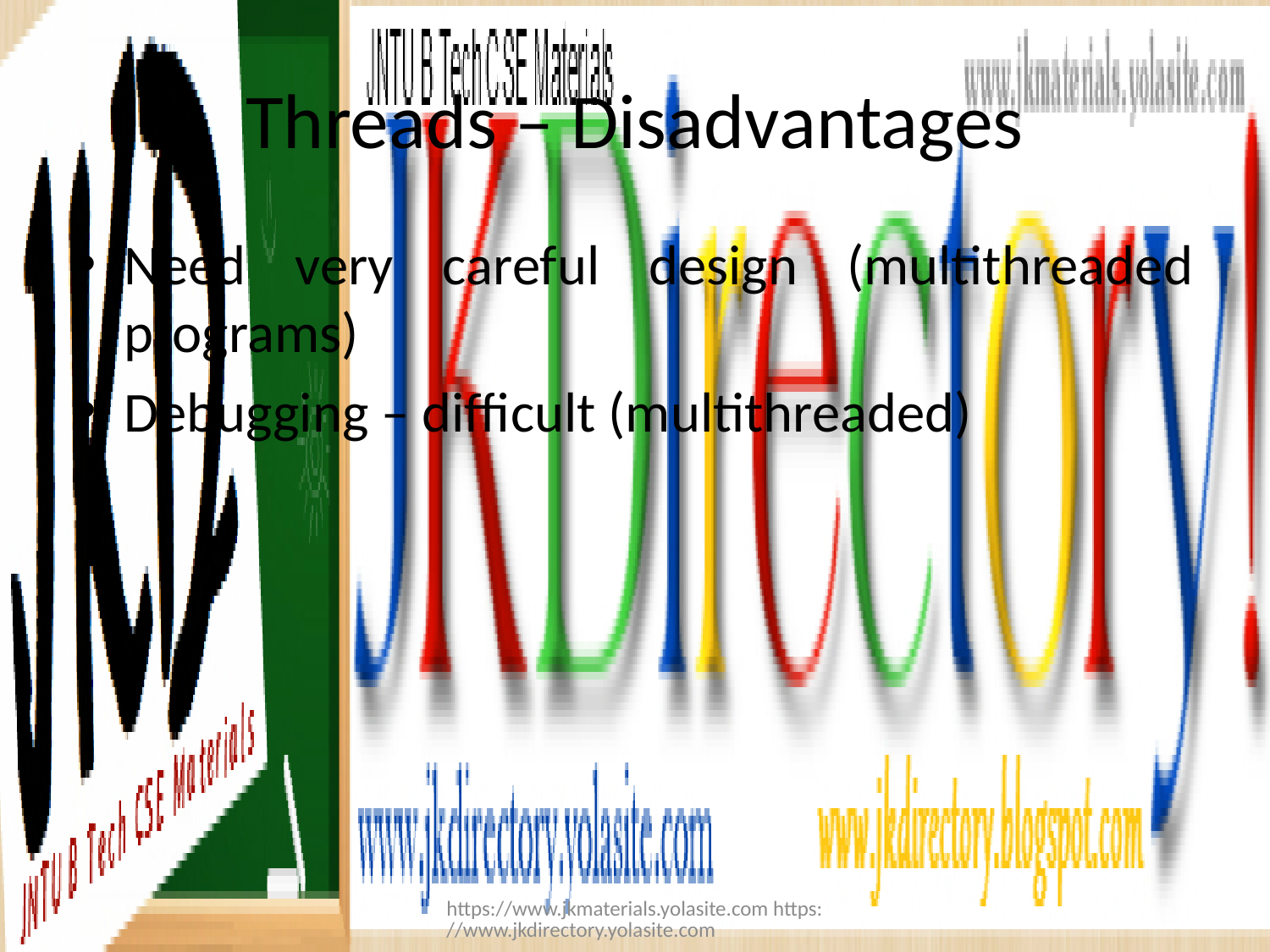

# Threads – Disadvantages
Need very careful design (multithreaded programs)
Debugging – difficult (multithreaded)
https://www.jkmaterials.yolasite.com https://www.jkdirectory.yolasite.com